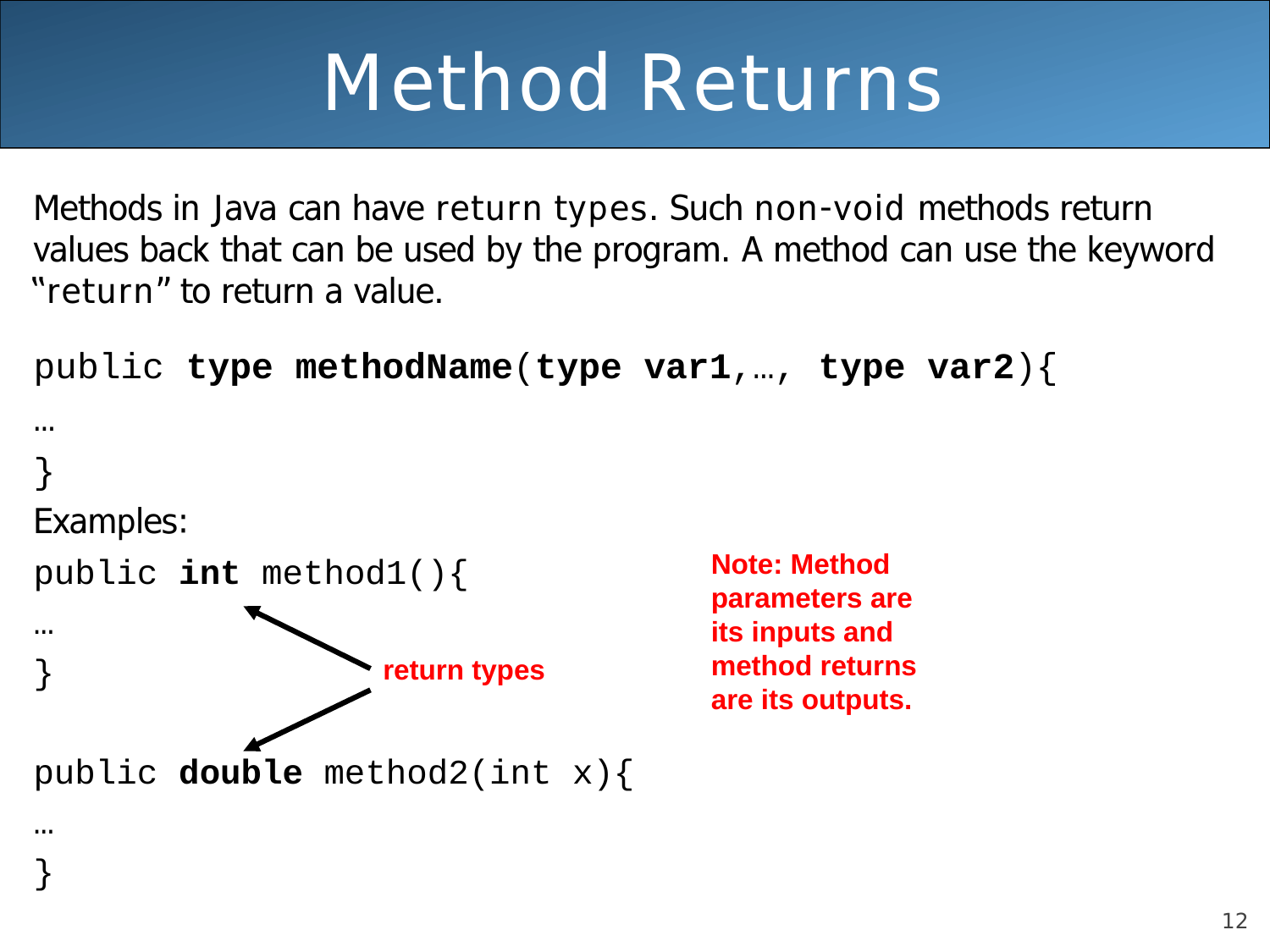

# Method Returns
Methods in Java can have return types. Such non-void methods return values back that can be used by the program. A method can use the keyword “return” to return a value.

public type methodName(type var1,…, type var2){
…
}
Examples:
public int method1(){
…
}

public double method2(int x){
…
}

Note: Method parameters are its inputs and method returns are its outputs.
return types